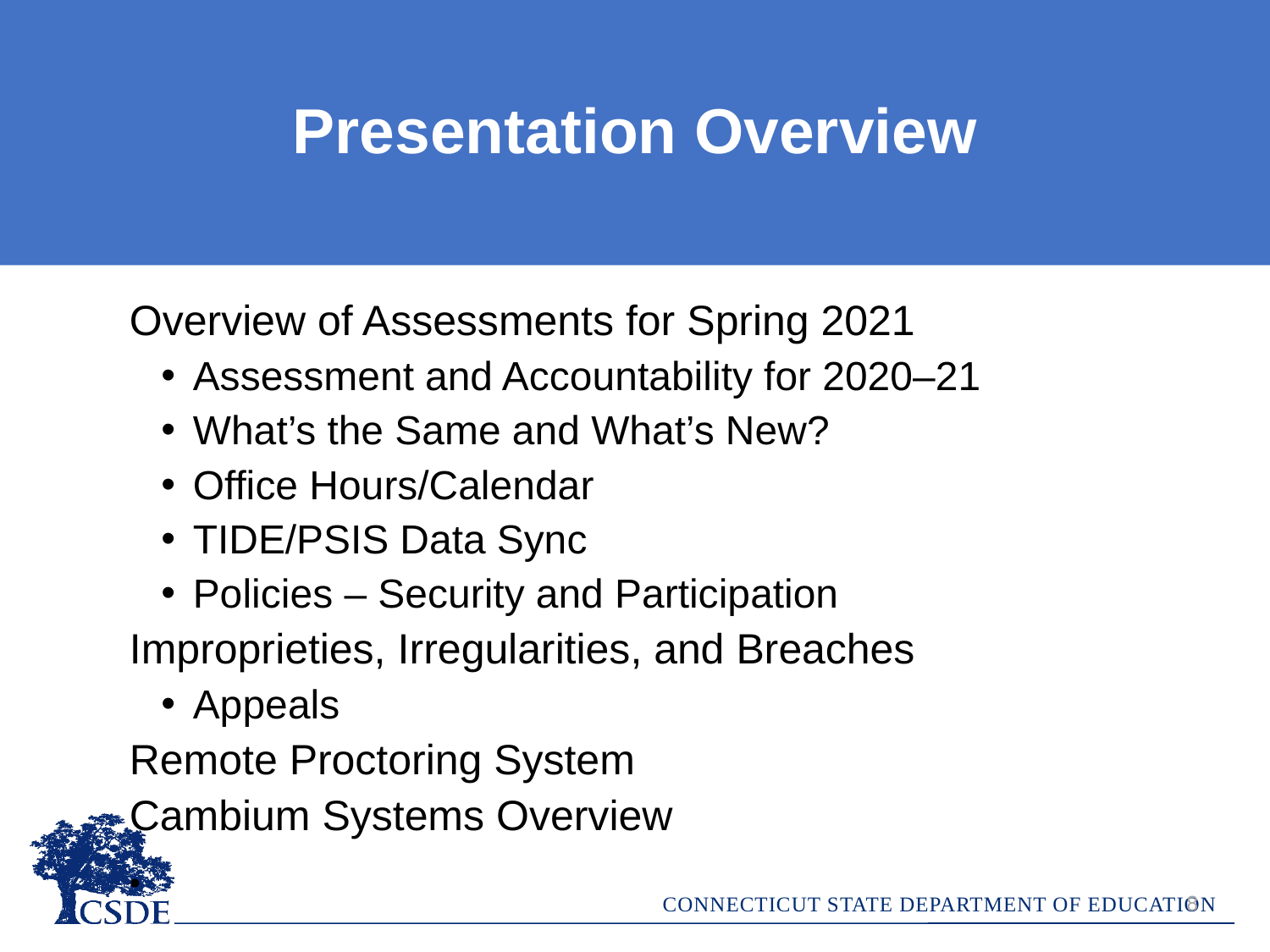

Presentation Overview
Overview of Assessments for Spring 2021
Assessment and Accountability for 2020–21
What’s the Same and What’s New?
Office Hours/Calendar
TIDE/PSIS Data Sync
Policies – Security and Participation
Improprieties, Irregularities, and Breaches
Appeals
Remote Proctoring System
Cambium Systems Overview